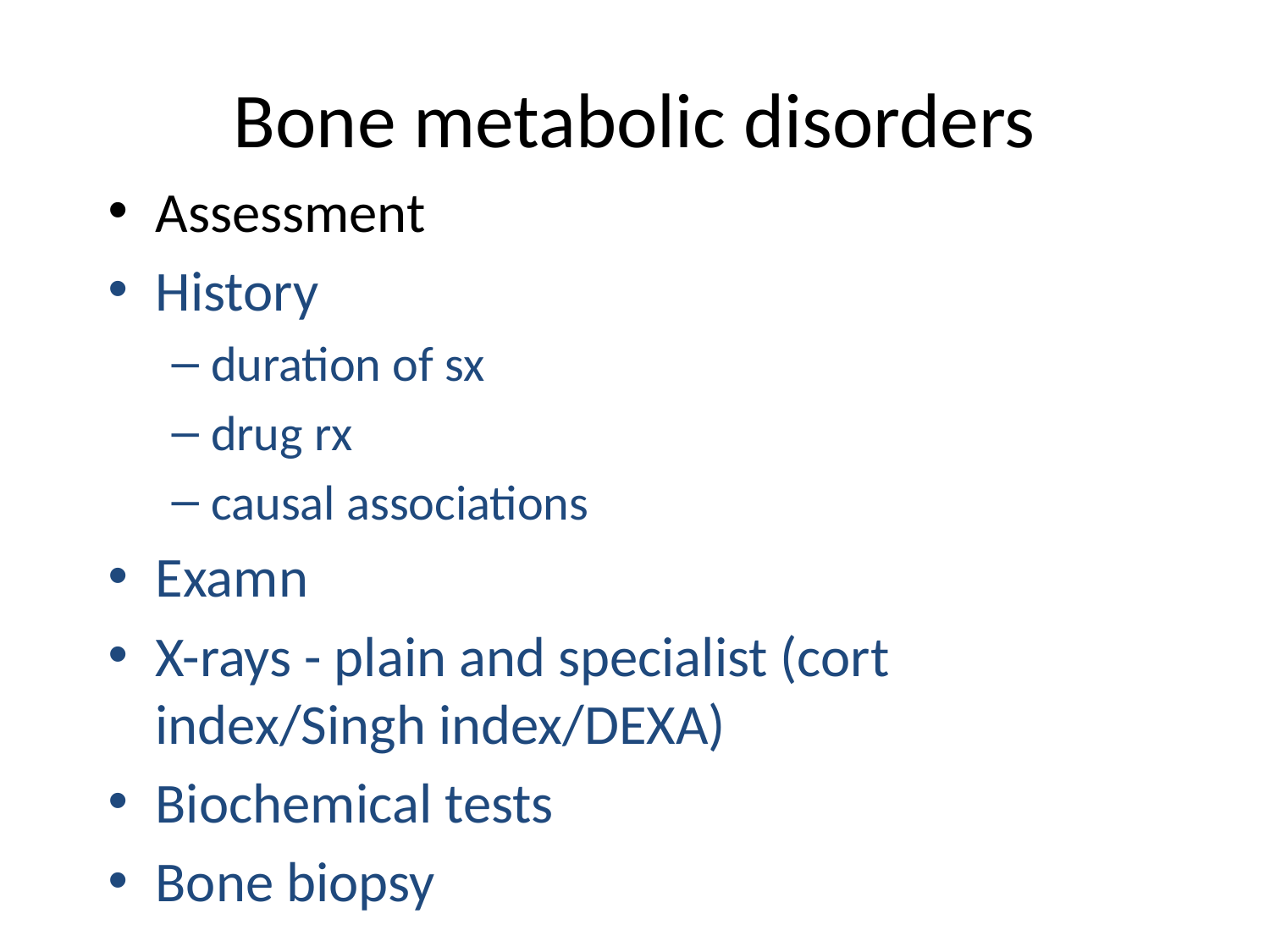

# Bone metabolic disorders
Assessment
History
duration of sx
drug rx
causal associations
Examn
X-rays - plain and specialist (cort index/Singh index/DEXA)
Biochemical tests
Bone biopsy